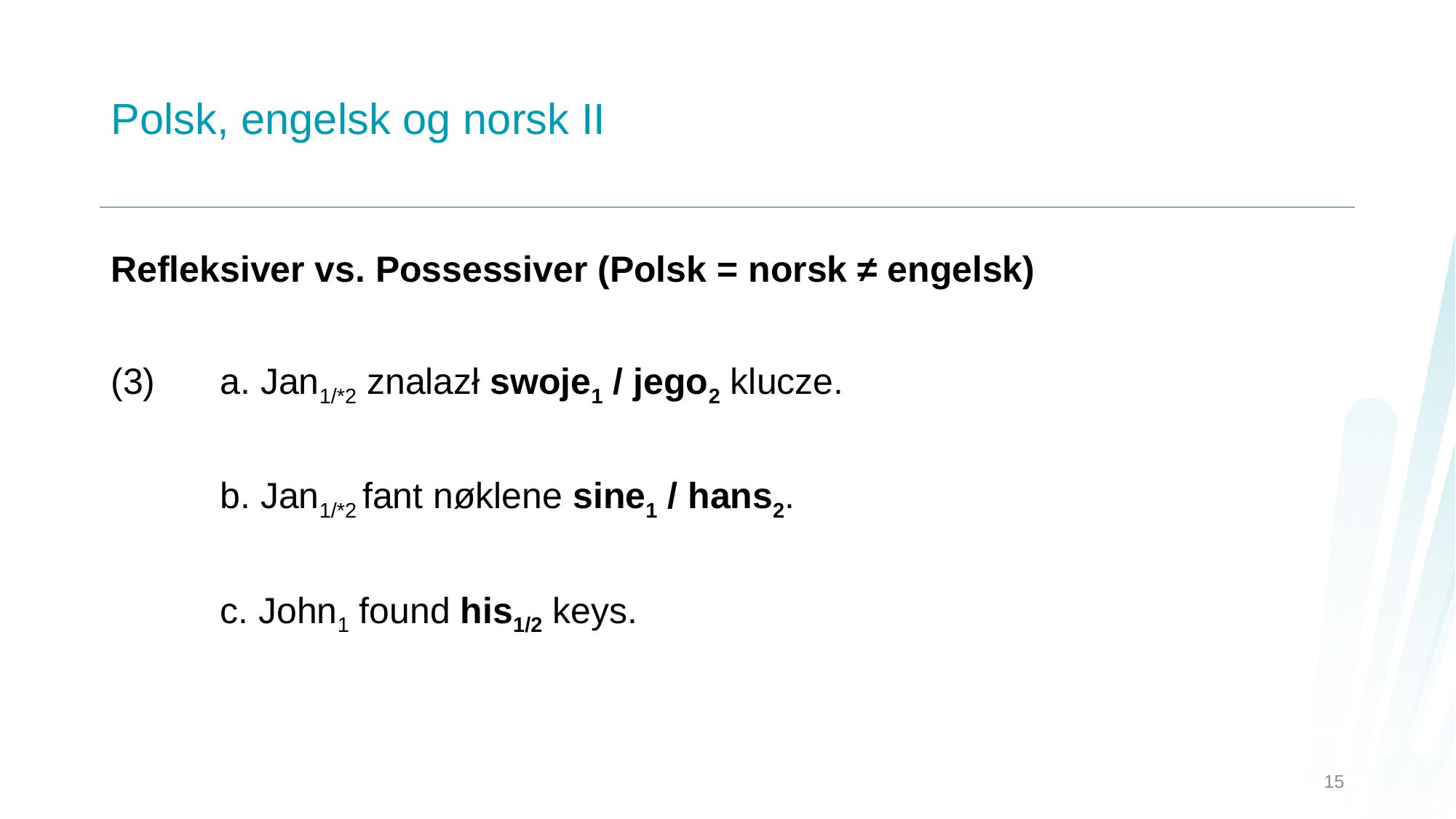

# Polsk, engelsk og norsk II
Refleksiver vs. Possessiver (Polsk = norsk ≠ engelsk)

(3)	a. Jan1/*2 znalazł swoje1 / jego2 klucze.

	b. Jan1/*2 fant nøklene sine1 / hans2.

	c. John1 found his1/2 keys.
15